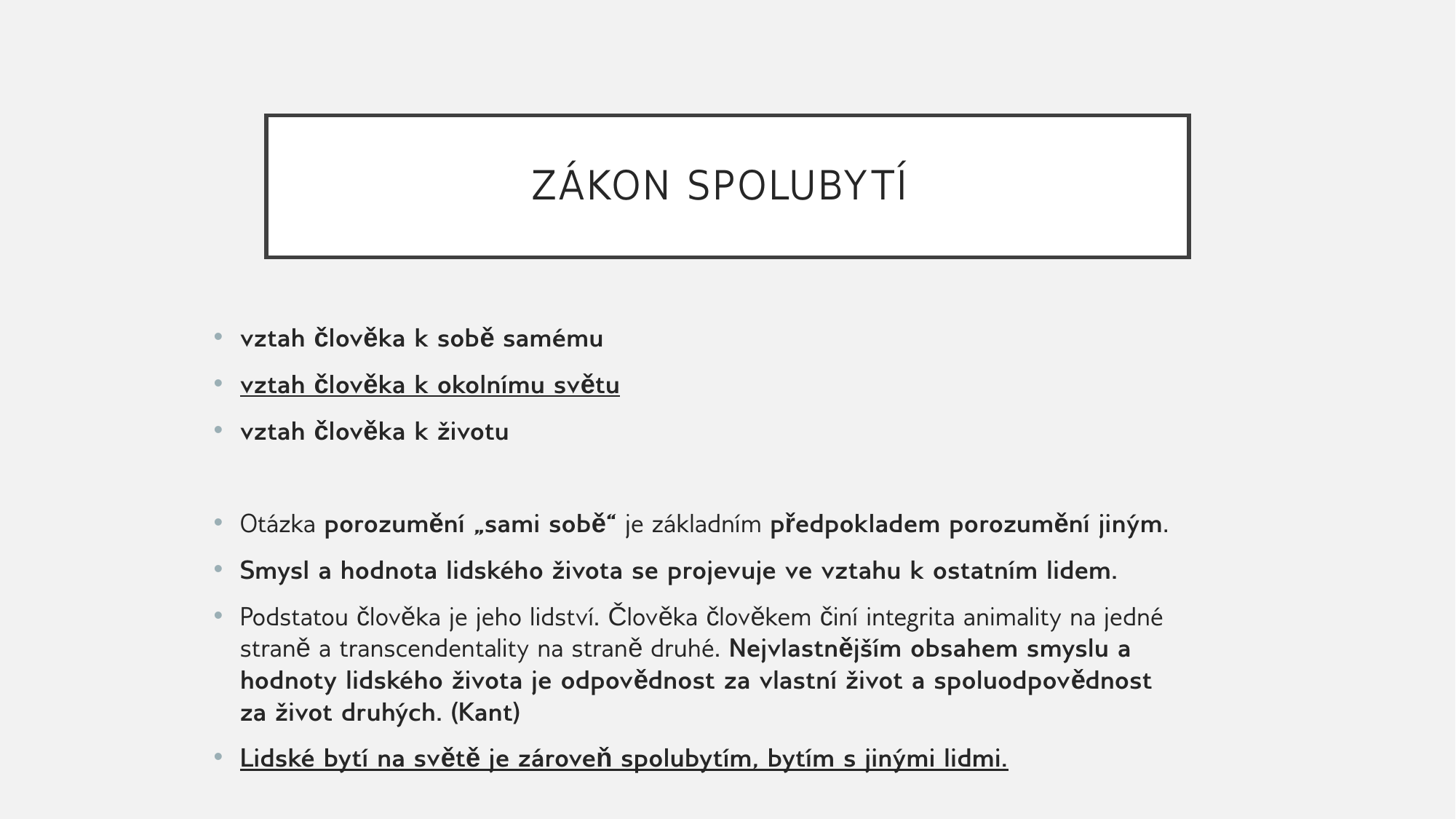

# Zákon spolubytí
vztah člověka k sobě samému
vztah člověka k okolnímu světu
vztah člověka k životu

Otázka porozumění „sami sobě“ je základním předpokladem porozumění jiným.
Smysl a hodnota lidského života se projevuje ve vztahu k ostatním lidem.
Podstatou člověka je jeho lidství. Člověka člověkem činí integrita animality na jedné straně a transcendentality na straně druhé. Nejvlastnějším obsahem smyslu a hodnoty lidského života je odpovědnost za vlastní život a spoluodpovědnost za život druhých. (Kant)
Lidské bytí na světě je zároveň spolubytím, bytím s jinými lidmi.